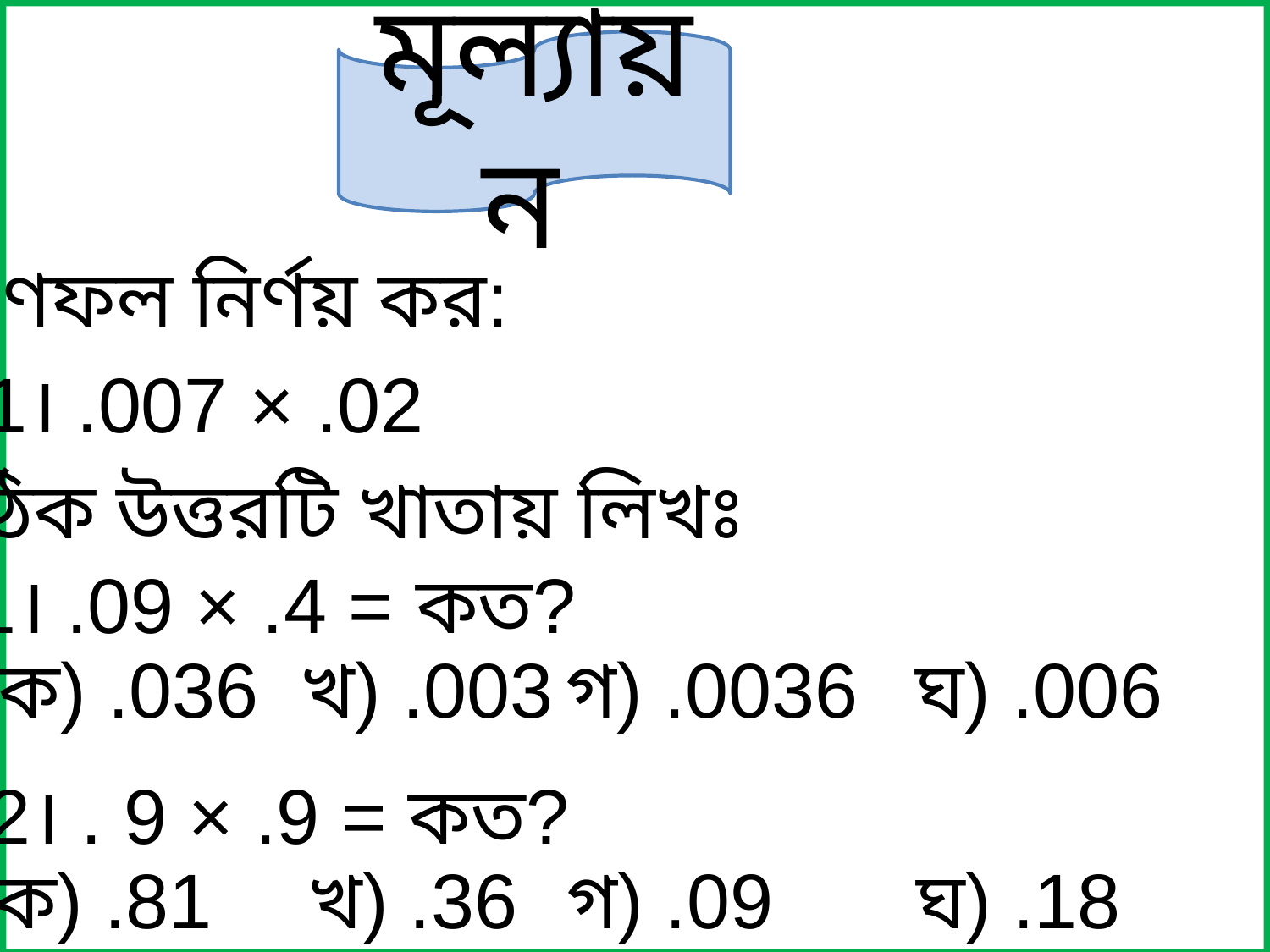

মূল্যায়ন
গুণফল নির্ণয় কর:
1। .007 × .02
সঠিক উত্তরটি খাতায় লিখঃ
1। .09 × .4 = কত?
ক) .036
খ) .003
গ) .0036
ঘ) .006
2। . 9 × .9 = কত?
ক) .81
খ) .36
গ) .09
ঘ) .18